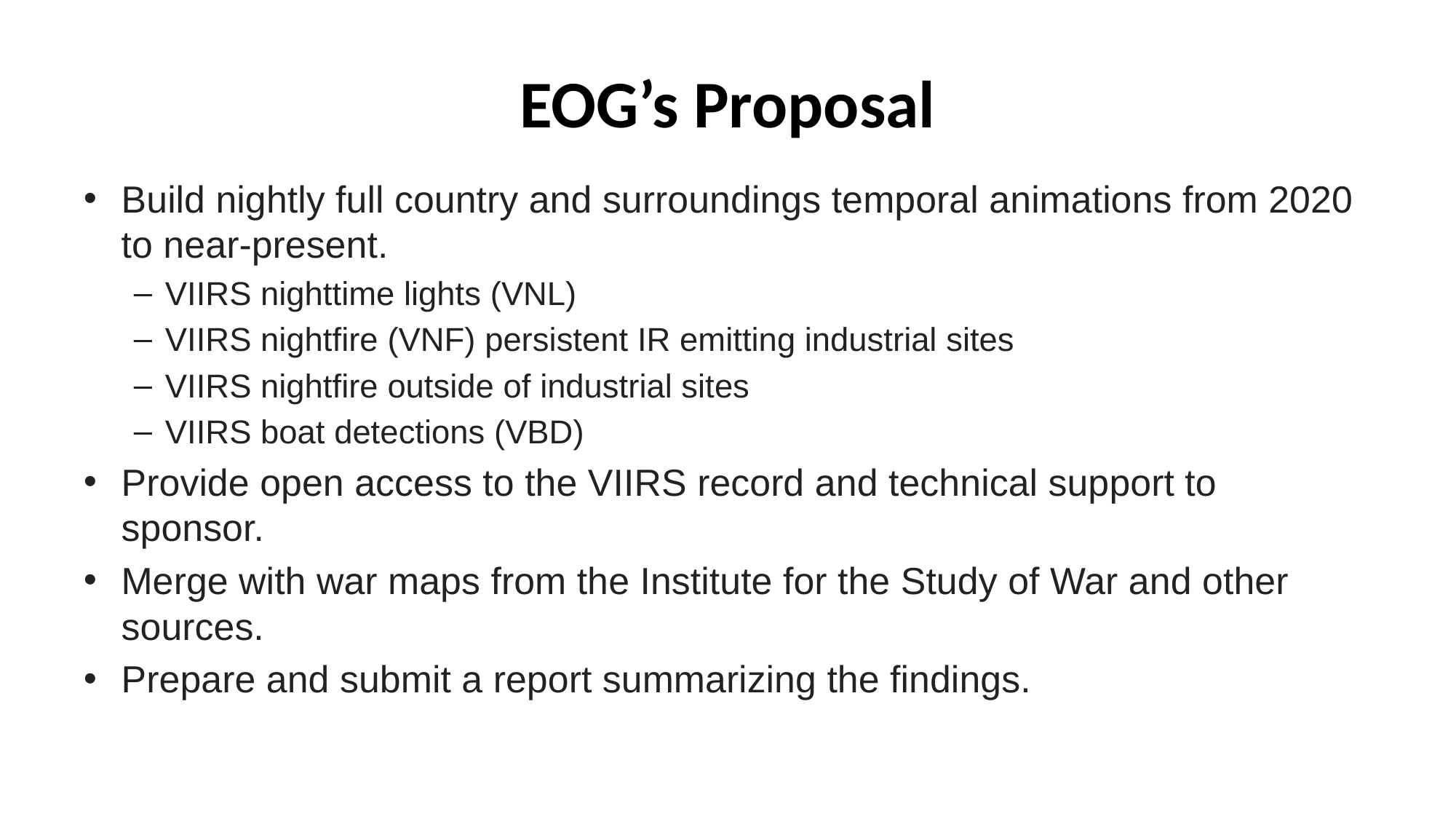

# EOG’s Proposal
Build nightly full country and surroundings temporal animations from 2020 to near-present.
VIIRS nighttime lights (VNL)
VIIRS nightfire (VNF) persistent IR emitting industrial sites
VIIRS nightfire outside of industrial sites
VIIRS boat detections (VBD)
Provide open access to the VIIRS record and technical support to sponsor.
Merge with war maps from the Institute for the Study of War and other sources.
Prepare and submit a report summarizing the findings.